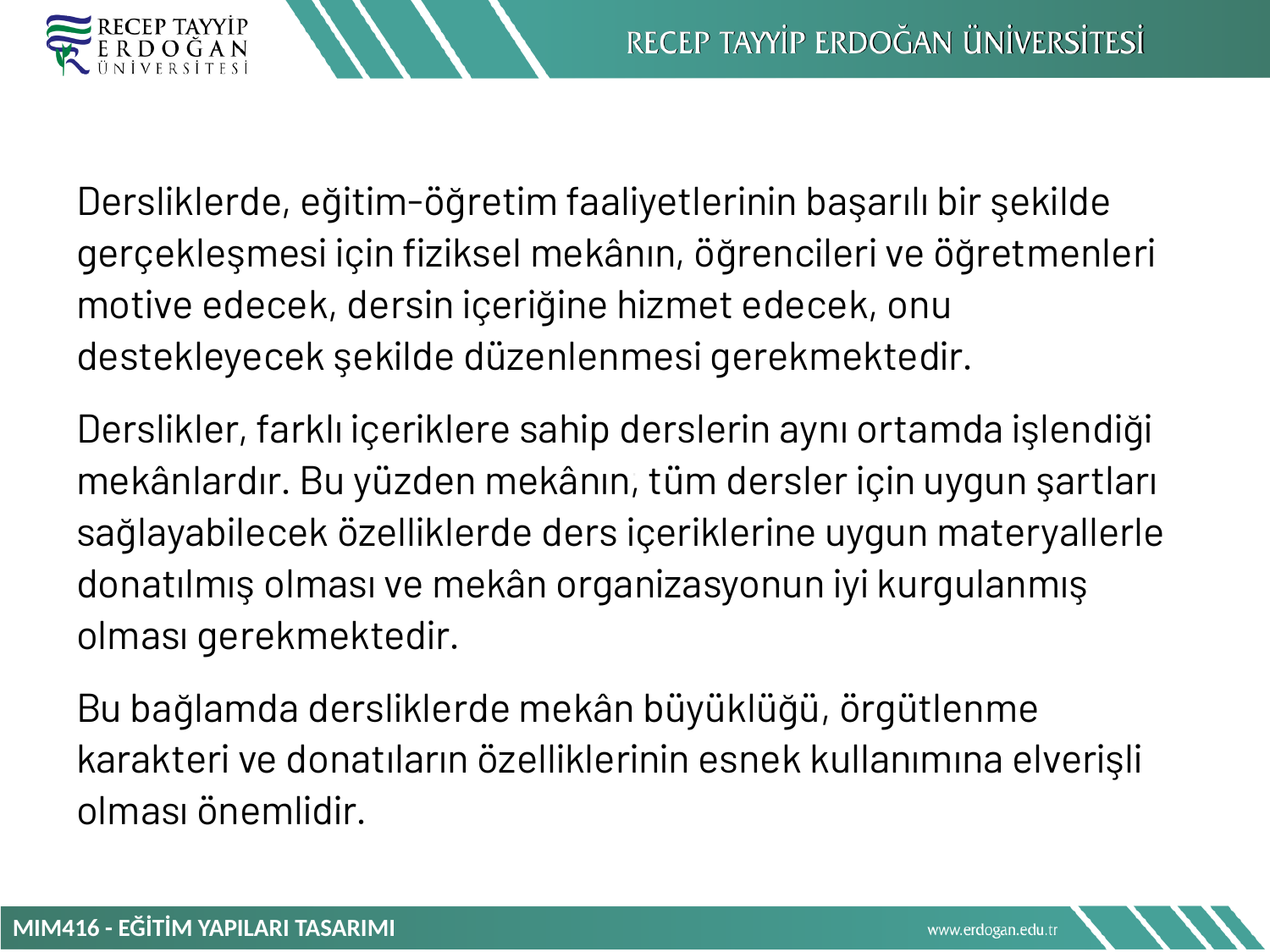

Dersliklerde, eğitim-öğretim faaliyetlerinin başarılı bir şekilde gerçekleşmesi için fiziksel mekânın, öğrencileri ve öğretmenleri motive edecek, dersin içeriğine hizmet edecek, onu destekleyecek şekilde düzenlenmesi gerekmektedir.
Derslikler, farklı içeriklere sahip derslerin aynı ortamda işlendiği mekânlardır. Bu yüzden mekânın, tüm dersler için uygun şartları sağlayabilecek özelliklerde ders içeriklerine uygun materyallerle donatılmış olması ve mekân organizasyonun iyi kurgulanmış olması gerekmektedir.
Bu bağlamda dersliklerde mekân büyüklüğü, örgütlenme karakteri ve donatıların özelliklerinin esnek kullanımına elverişli olması önemlidir.
MIM416 - EĞİTİM YAPILARI TASARIMI